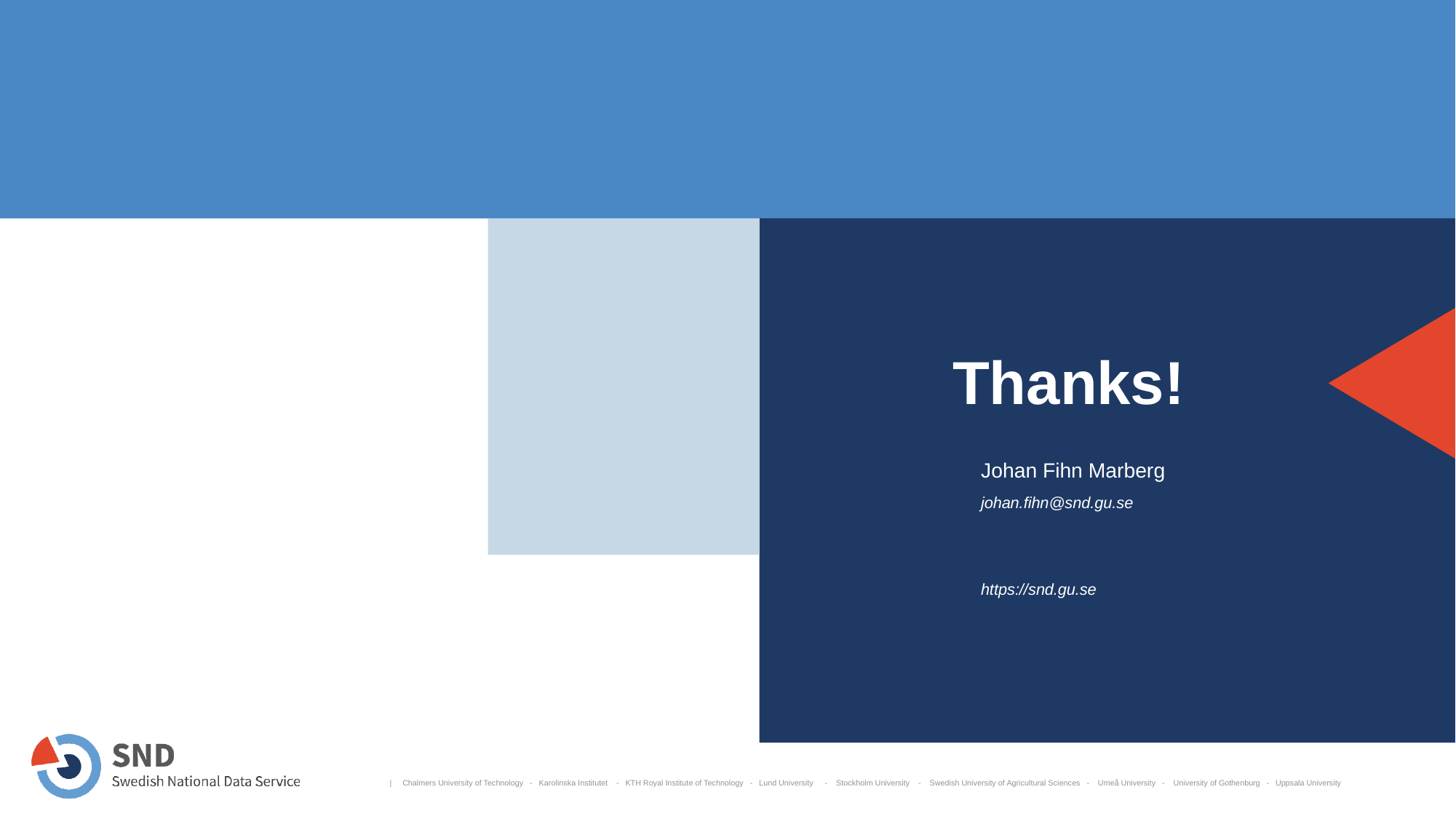

# Thanks!
Johan Fihn Marberg
johan.fihn@snd.gu.se
https://snd.gu.se